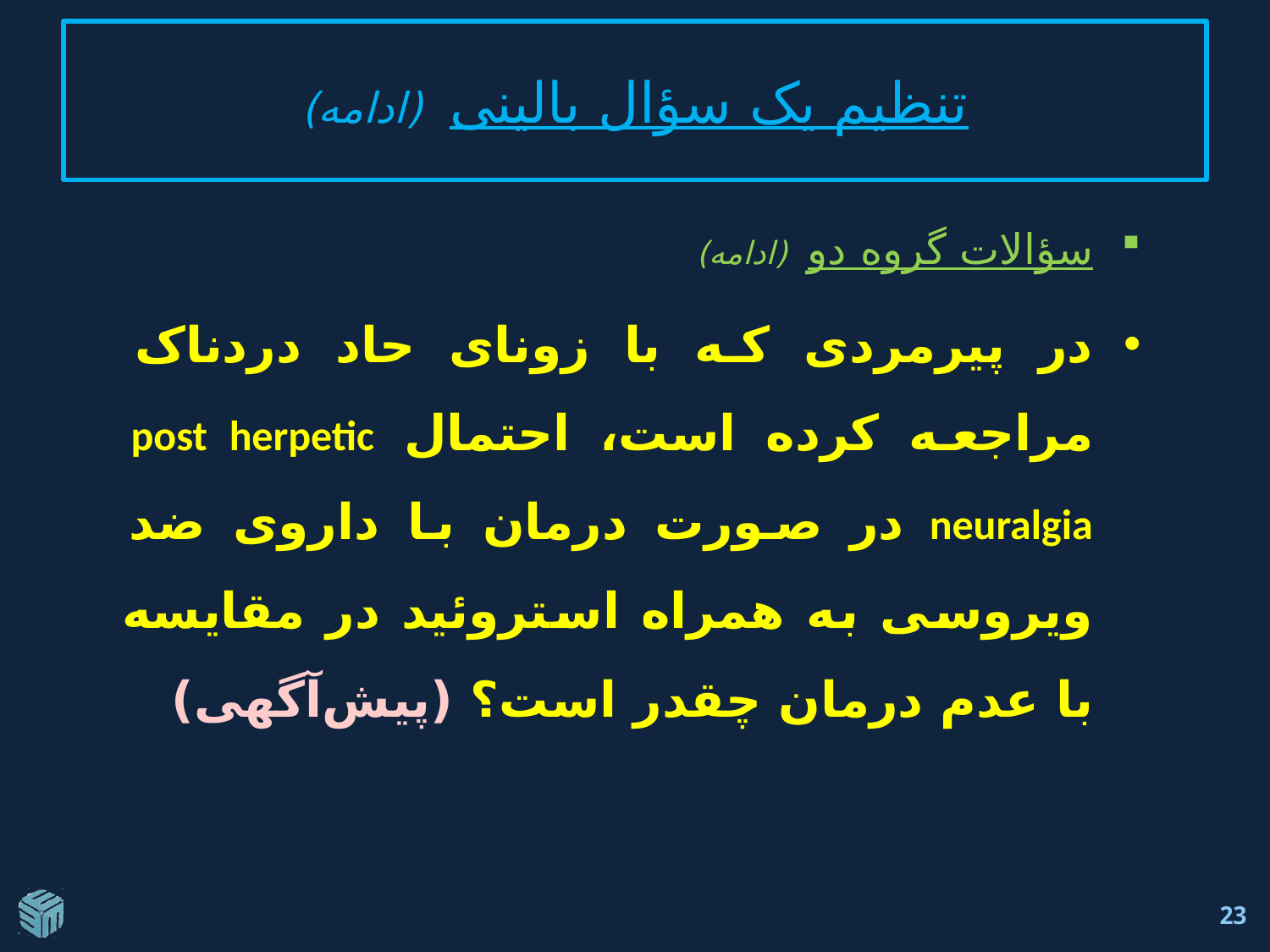

# تنظيم يک سؤال بالينی  (ادامه)
سؤالات گروه دو  (ادامه)
در پیرمردی که با زونای حاد دردناک مراجعه کرده است، احتمال post herpetic neuralgia در صورت درمان با داروی ضد ویروسی به همراه استروئید در مقایسه با عدم درمان چقدر است؟ (پيش‌آگهی)
23